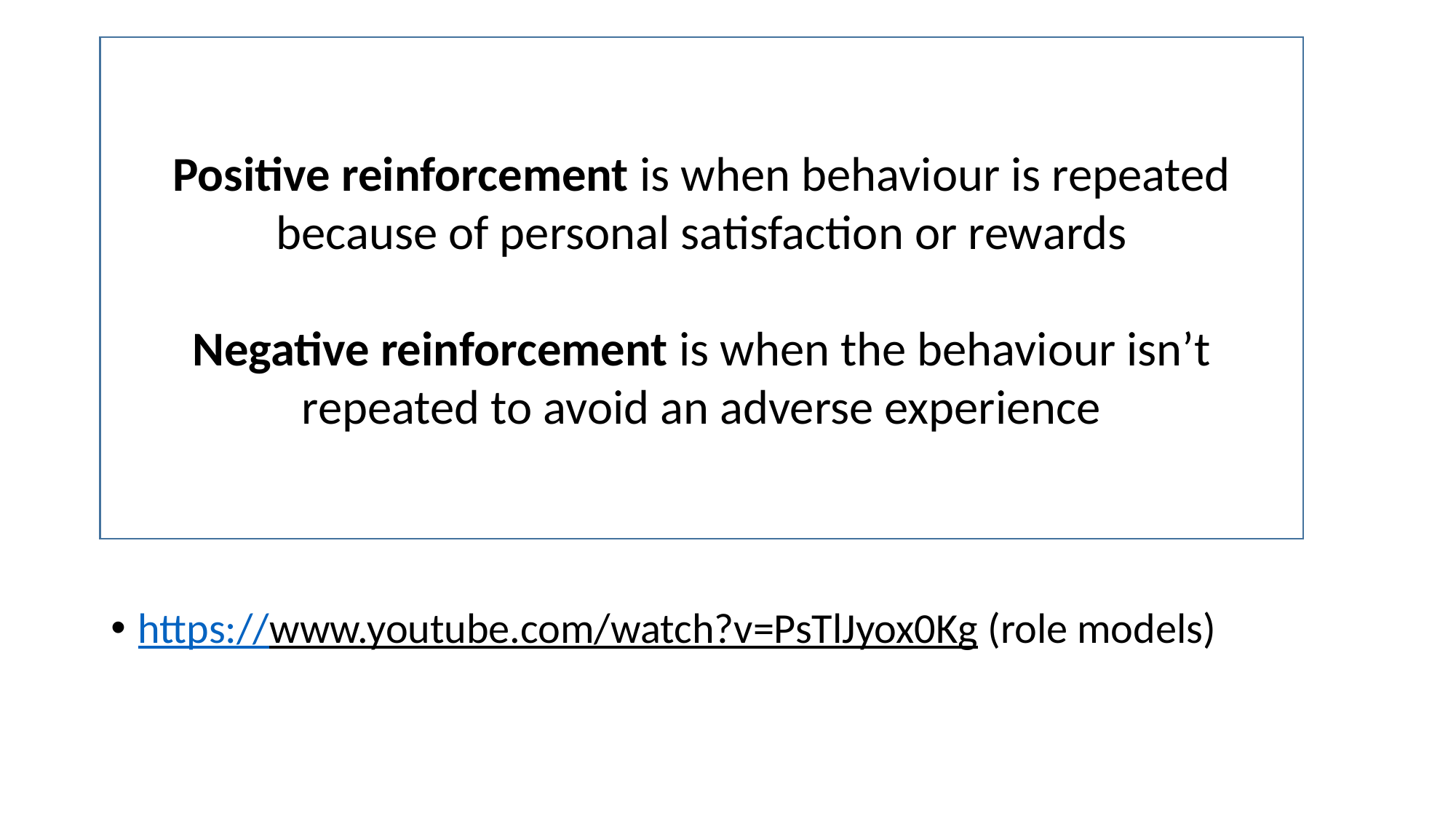

Positive reinforcement is when behaviour is repeated because of personal satisfaction or rewards

Negative reinforcement is when the behaviour isn’t repeated to avoid an adverse experience
#
https://www.youtube.com/watch?v=PsTlJyox0Kg (role models)